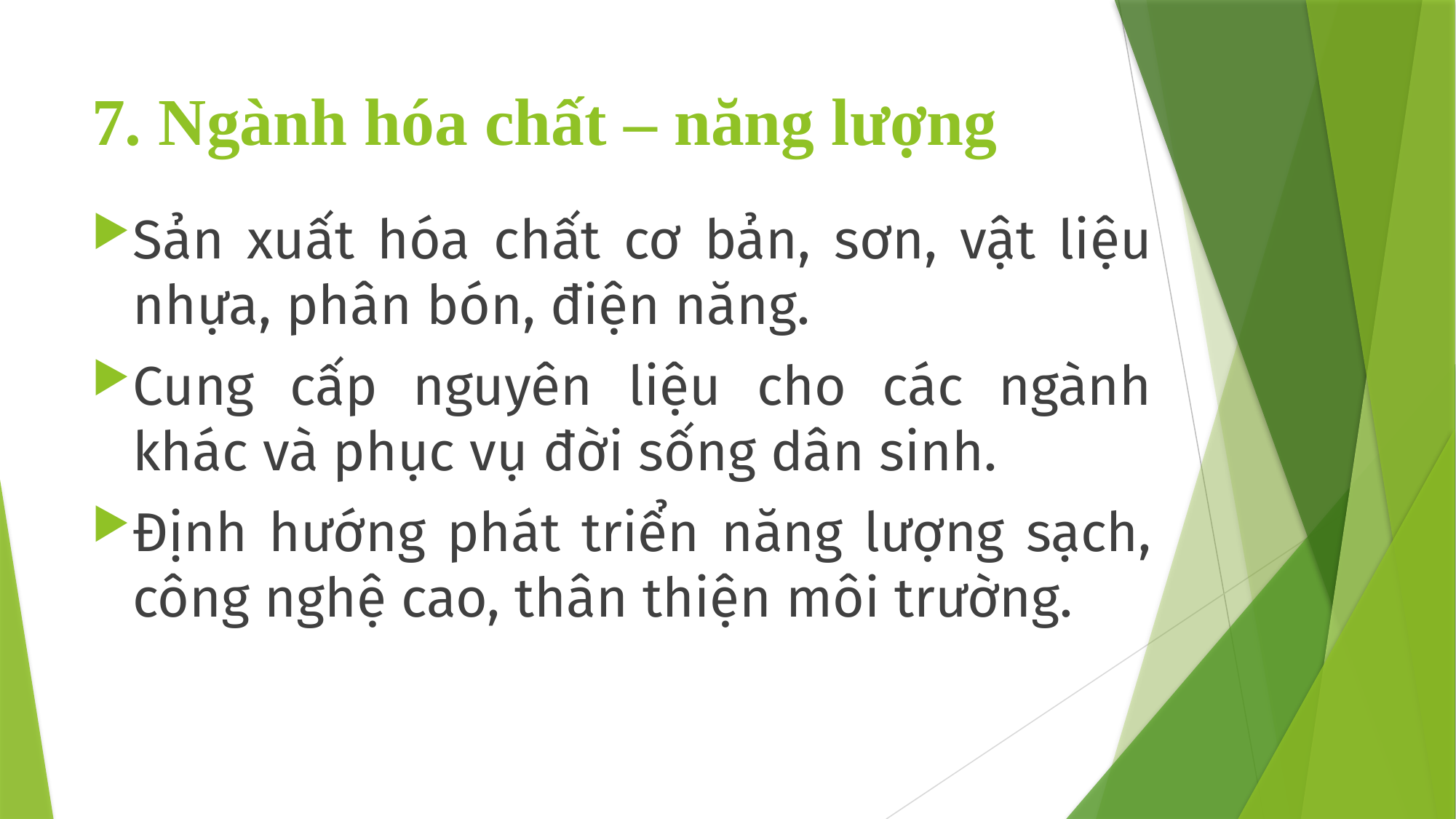

# 7. Ngành hóa chất – năng lượng
Sản xuất hóa chất cơ bản, sơn, vật liệu nhựa, phân bón, điện năng.
Cung cấp nguyên liệu cho các ngành khác và phục vụ đời sống dân sinh.
Định hướng phát triển năng lượng sạch, công nghệ cao, thân thiện môi trường.